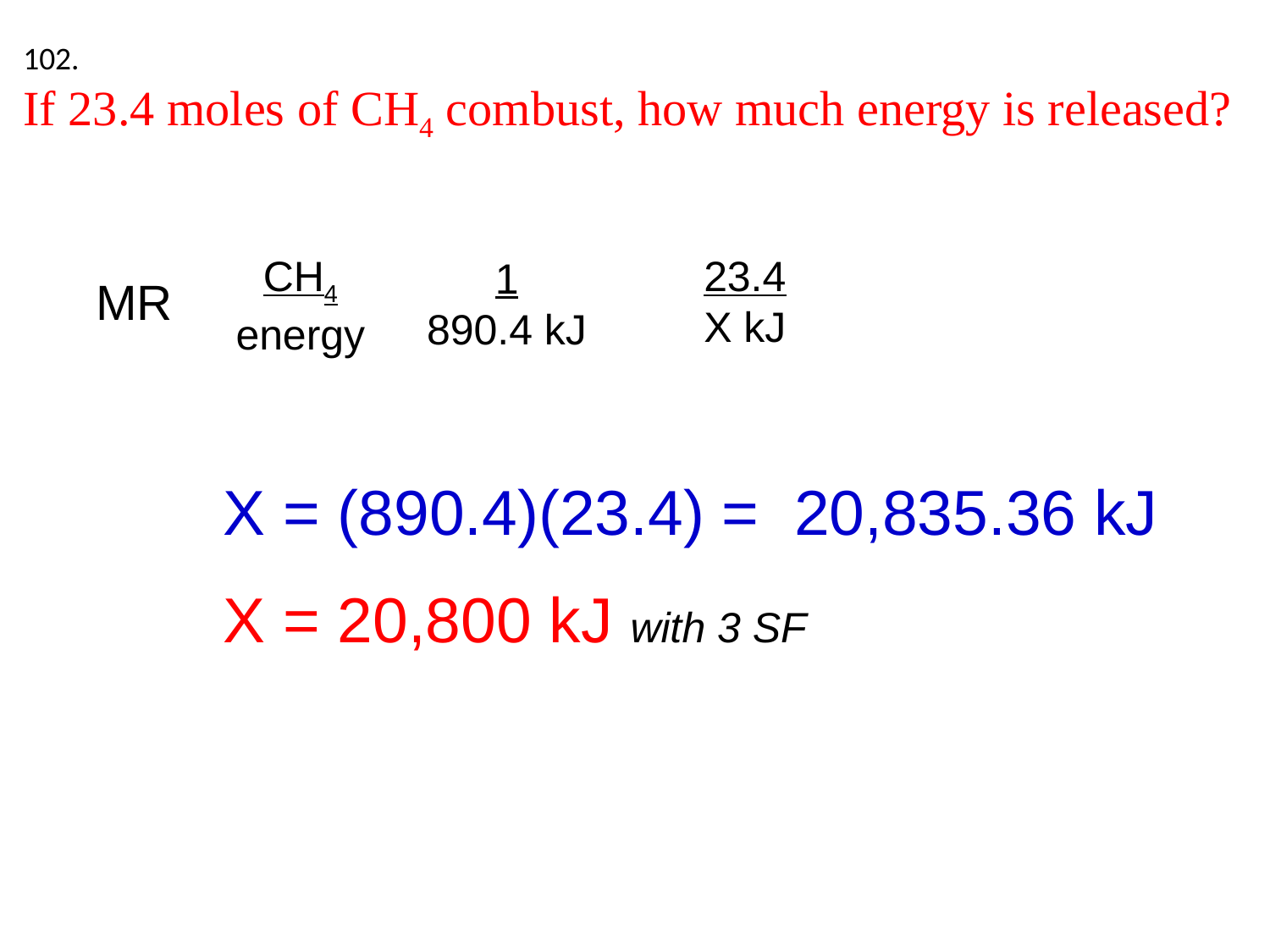

102.
If 23.4 moles of CH4 combust, how much energy is released?

CH4
energy
23.4
X kJ

1
890.4 kJ
MR
X = (890.4)(23.4) =  20,835.36 kJ
X = 20,800 kJ with 3 SF